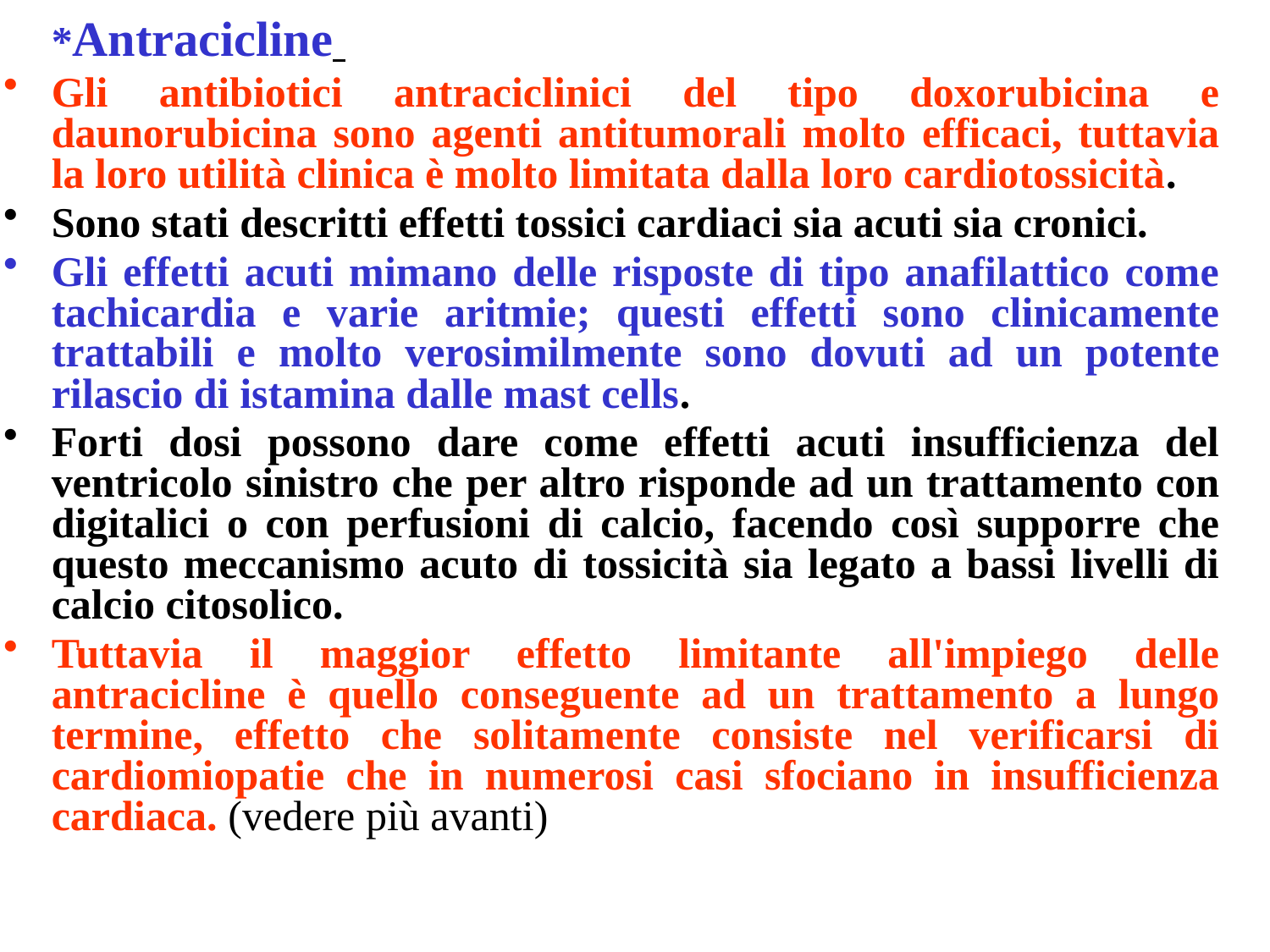

*Antracicline
Gli antibiotici antraciclinici del tipo doxorubicina e daunorubicina sono agenti antitumorali molto efficaci, tuttavia la loro utilità clinica è molto limitata dalla loro cardiotossicità.
Sono stati descritti effetti tossici cardiaci sia acuti sia cronici.
Gli effetti acuti mimano delle risposte di tipo anafilattico come tachicardia e varie aritmie; questi effetti sono clinicamente trattabili e molto verosimilmente sono dovuti ad un potente rilascio di istamina dalle mast cells.
Forti dosi possono dare come effetti acuti insufficienza del ventricolo sinistro che per altro risponde ad un trattamento con digitalici o con perfusioni di calcio, facendo così supporre che questo meccanismo acuto di tossicità sia legato a bassi livelli di calcio citosolico.
Tuttavia il maggior effetto limitante all'impiego delle antracicline è quello conseguente ad un trattamento a lungo termine, effetto che solitamente consiste nel verificarsi di cardiomiopatie che in numerosi casi sfociano in insufficienza cardiaca. (vedere più avanti)